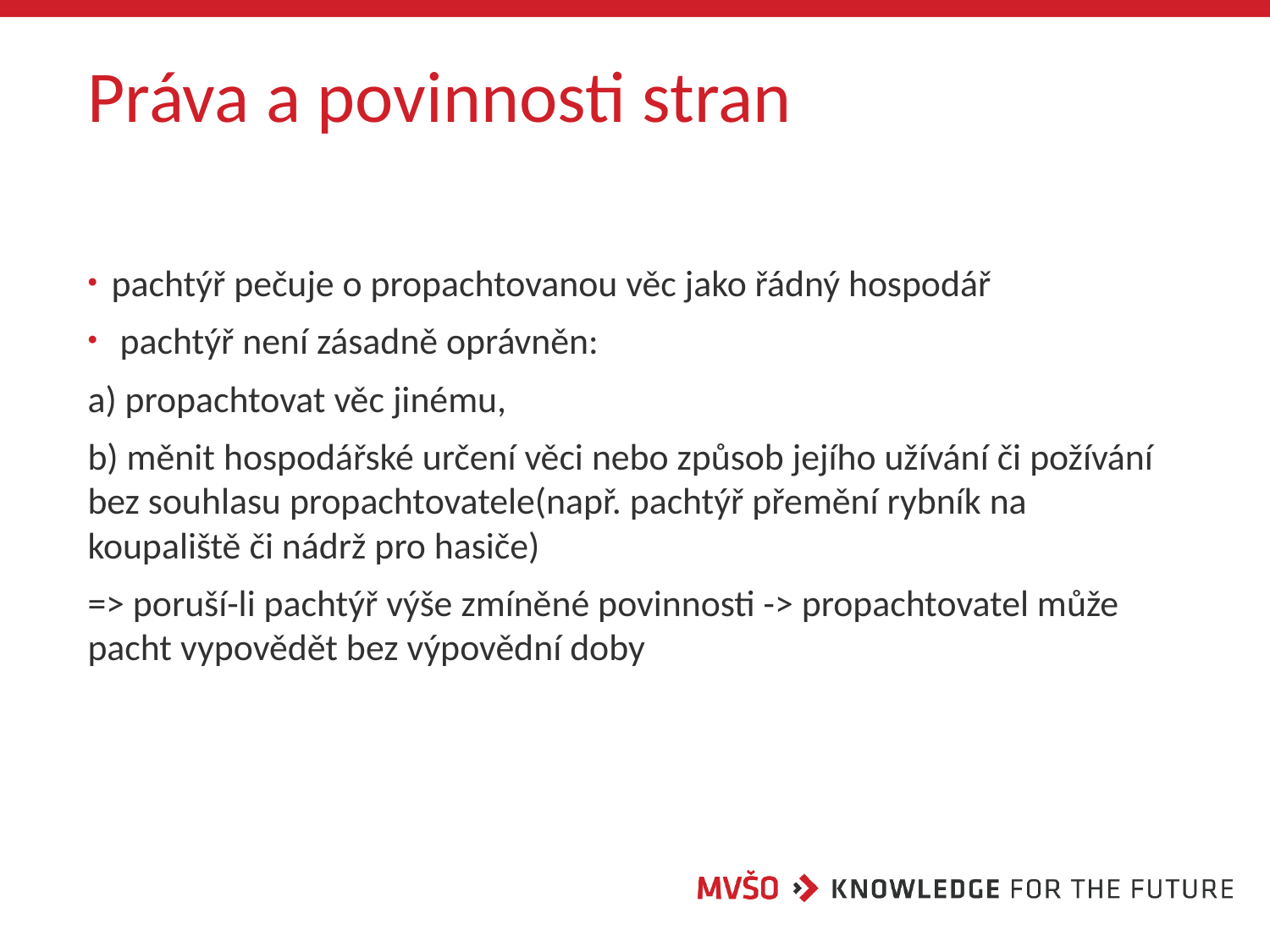

# Práva a povinnosti stran
pachtýř pečuje o propachtovanou věc jako řádný hospodář
 pachtýř není zásadně oprávněn:
a) propachtovat věc jinému,
b) měnit hospodářské určení věci nebo způsob jejího užívání či požívání bez souhlasu propachtovatele(např. pachtýř přemění rybník na koupaliště či nádrž pro hasiče)
=> poruší-li pachtýř výše zmíněné povinnosti -> propachtovatel může pacht vypovědět bez výpovědní doby